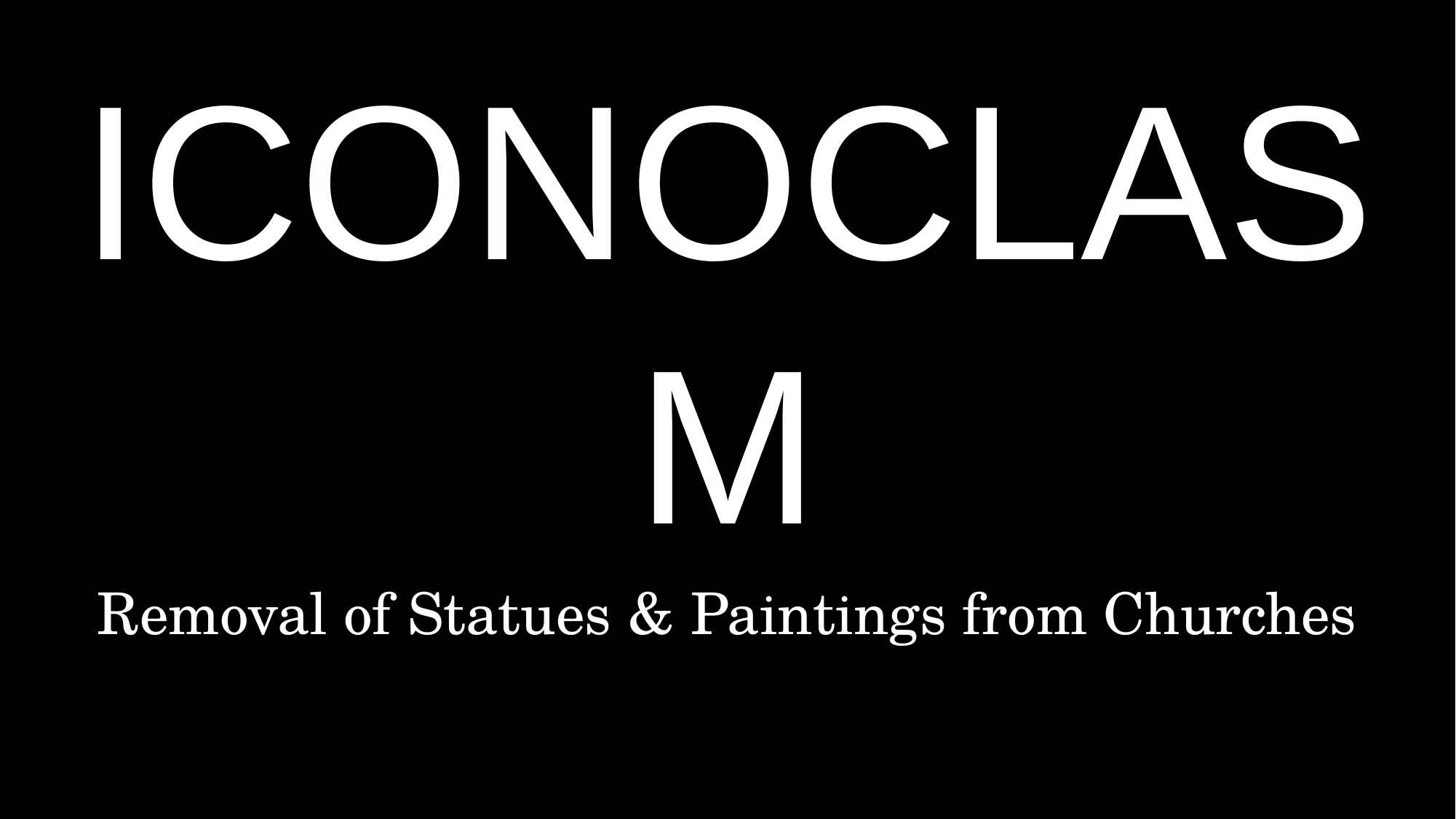

# ICONOCLASM
Removal of Statues & Paintings from Churches